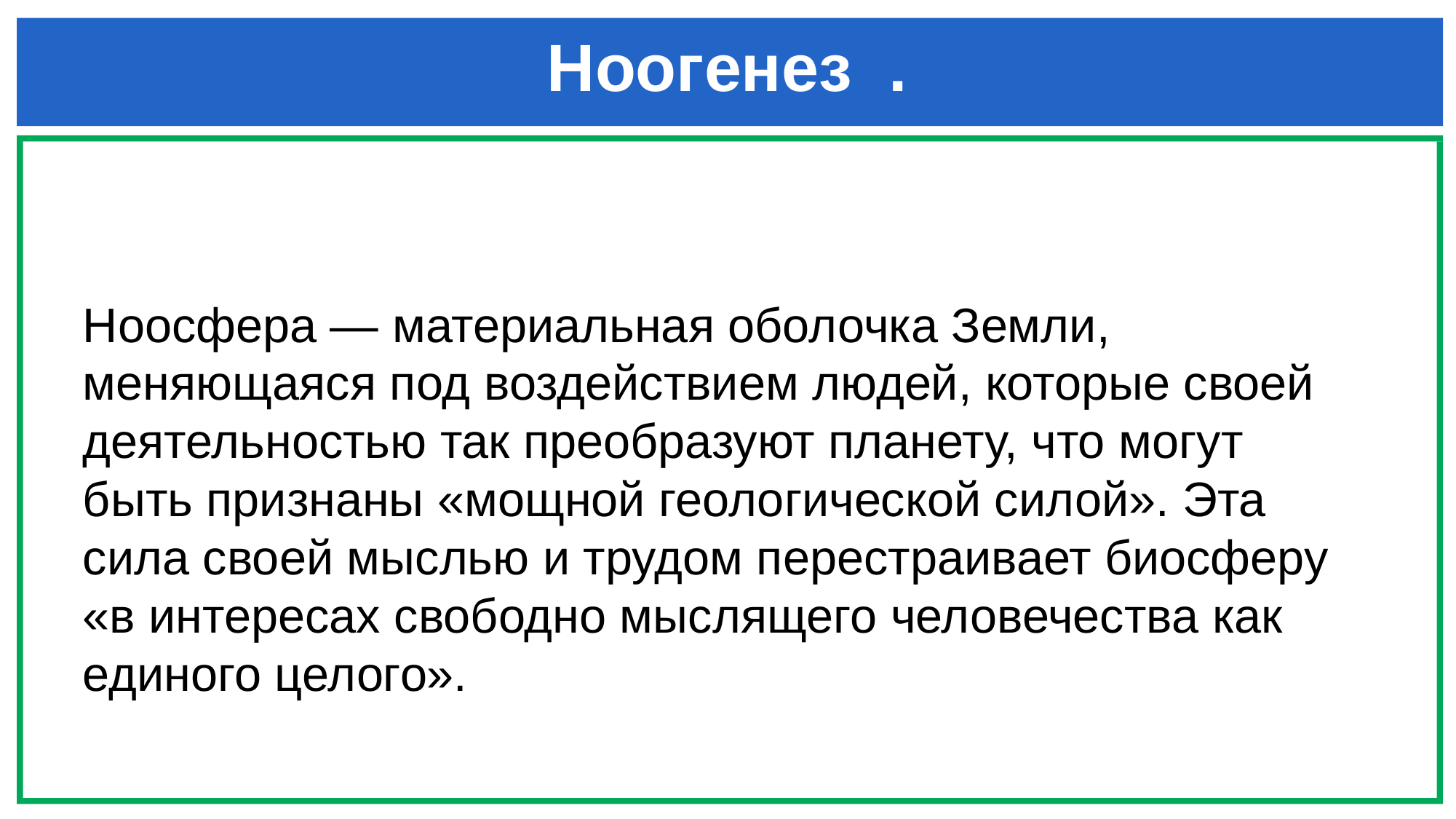

# Ноогенез  .

Ноосфера — материальная оболочка Земли, меняющаяся под воздействием людей, которые своей деятельностью так преобразуют планету, что могут быть признаны «мощной геологической силой». Эта сила своей мыслью и трудом перестраивает биосферу «в интересах свободно мыслящего человечества как единого целого».